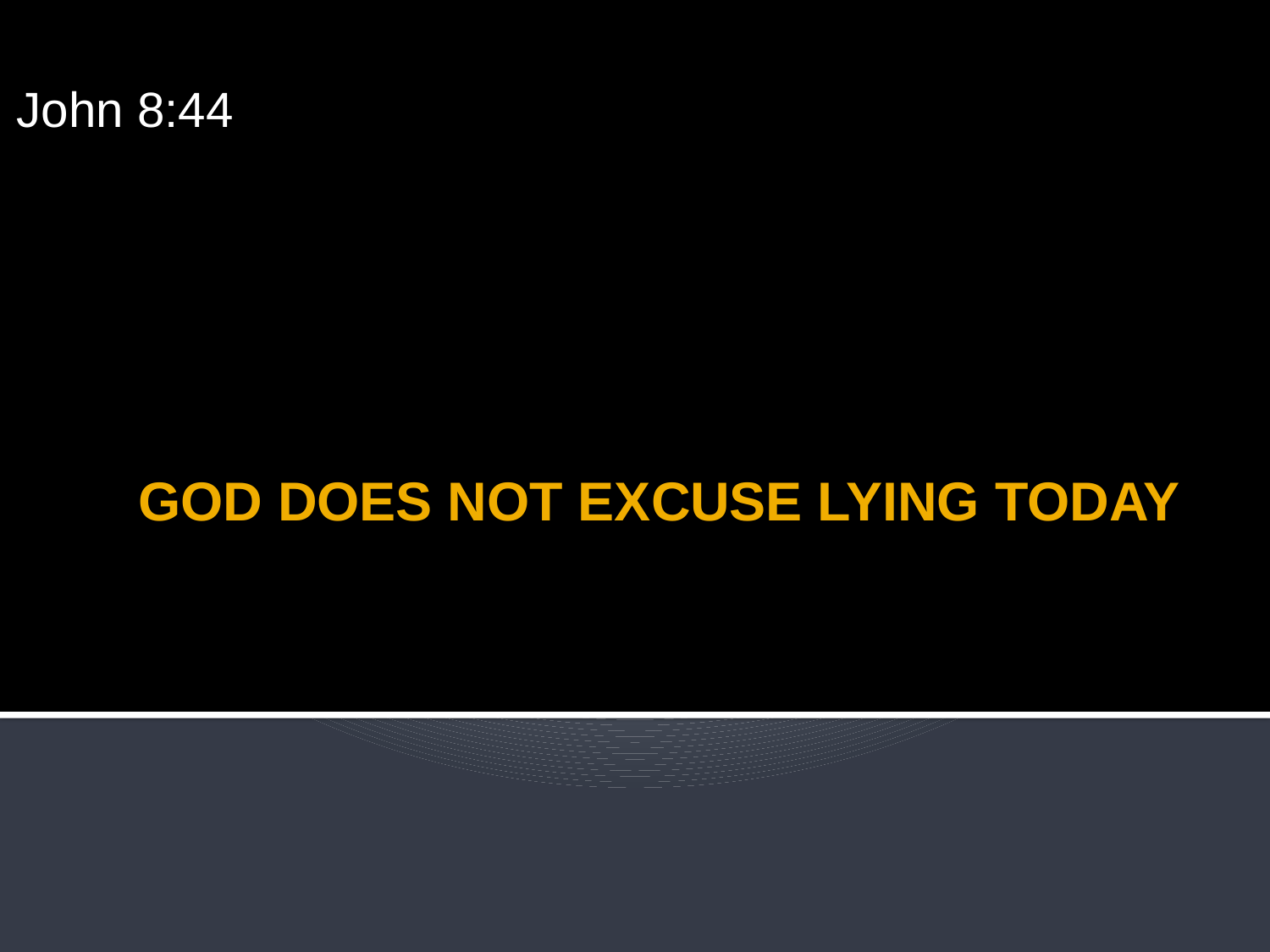

John 8:44
# GOD Does NOT EXCUSE LYING Today